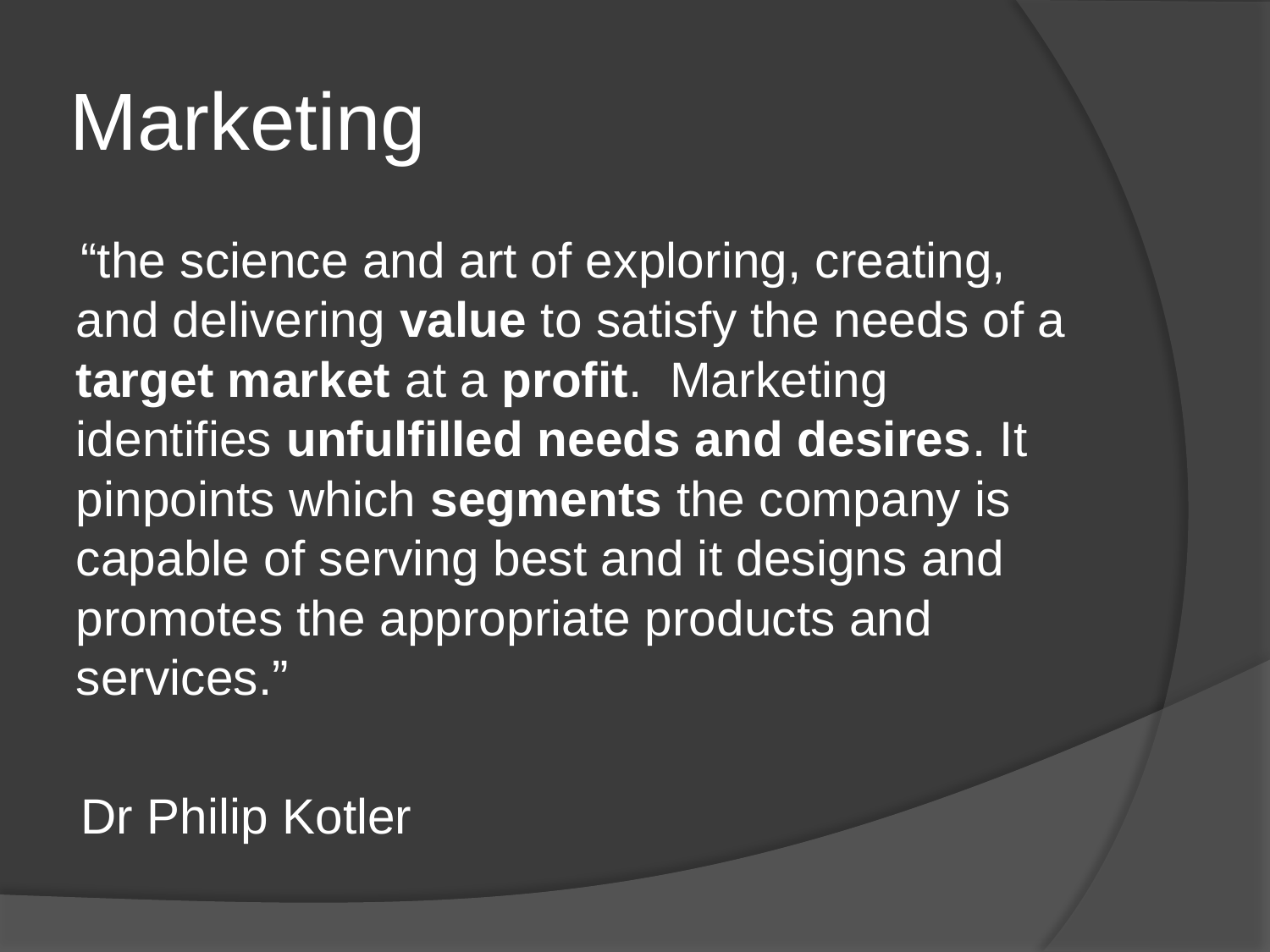

# Marketing
“the science and art of exploring, creating, and delivering value to satisfy the needs of a target market at a profit.  Marketing identifies unfulfilled needs and desires. It pinpoints which segments the company is capable of serving best and it designs and promotes the appropriate products and services.”

Dr Philip Kotler